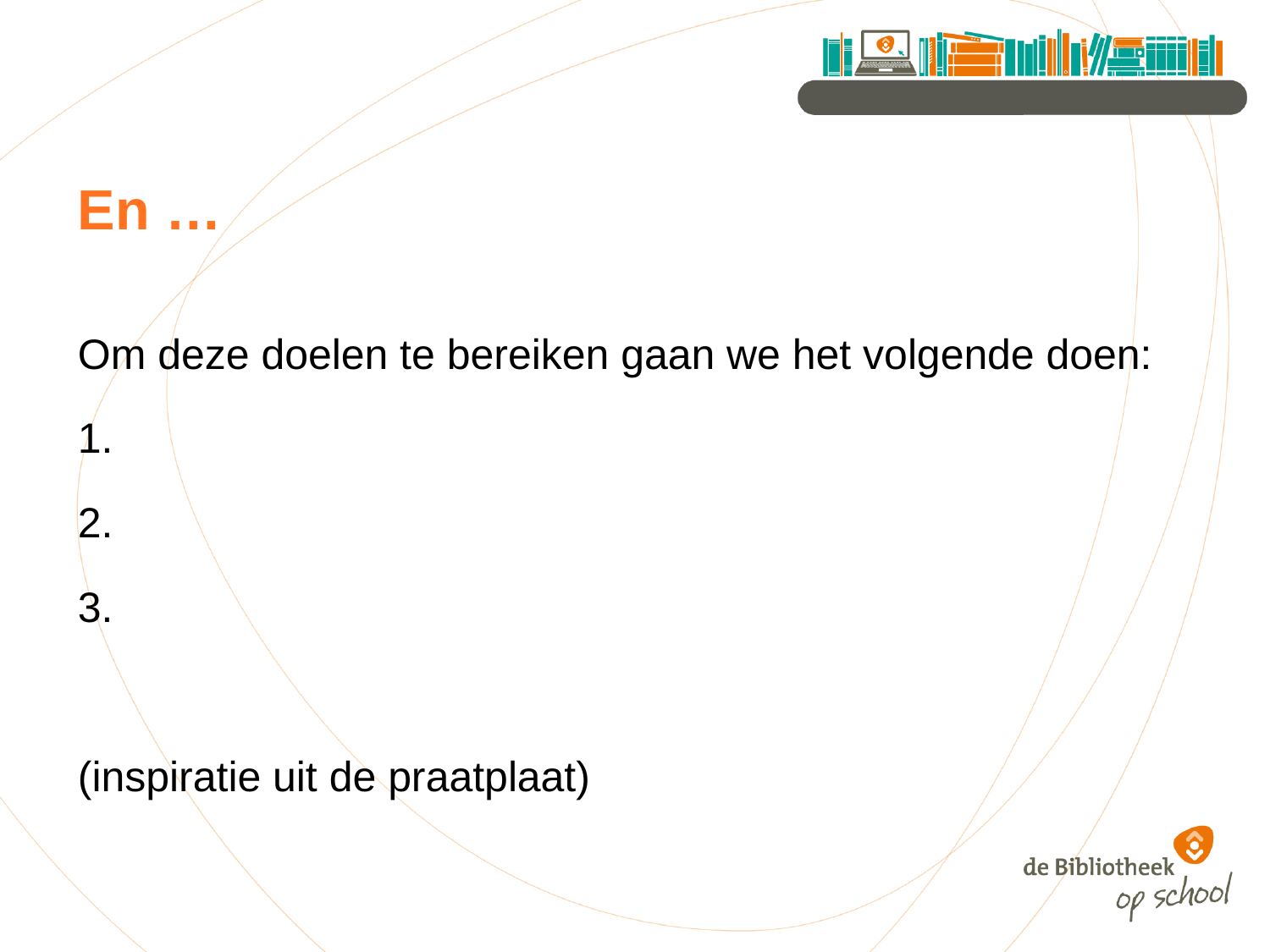

# En …
Om deze doelen te bereiken gaan we het volgende doen:
1.
2.
3.

(inspiratie uit de praatplaat)